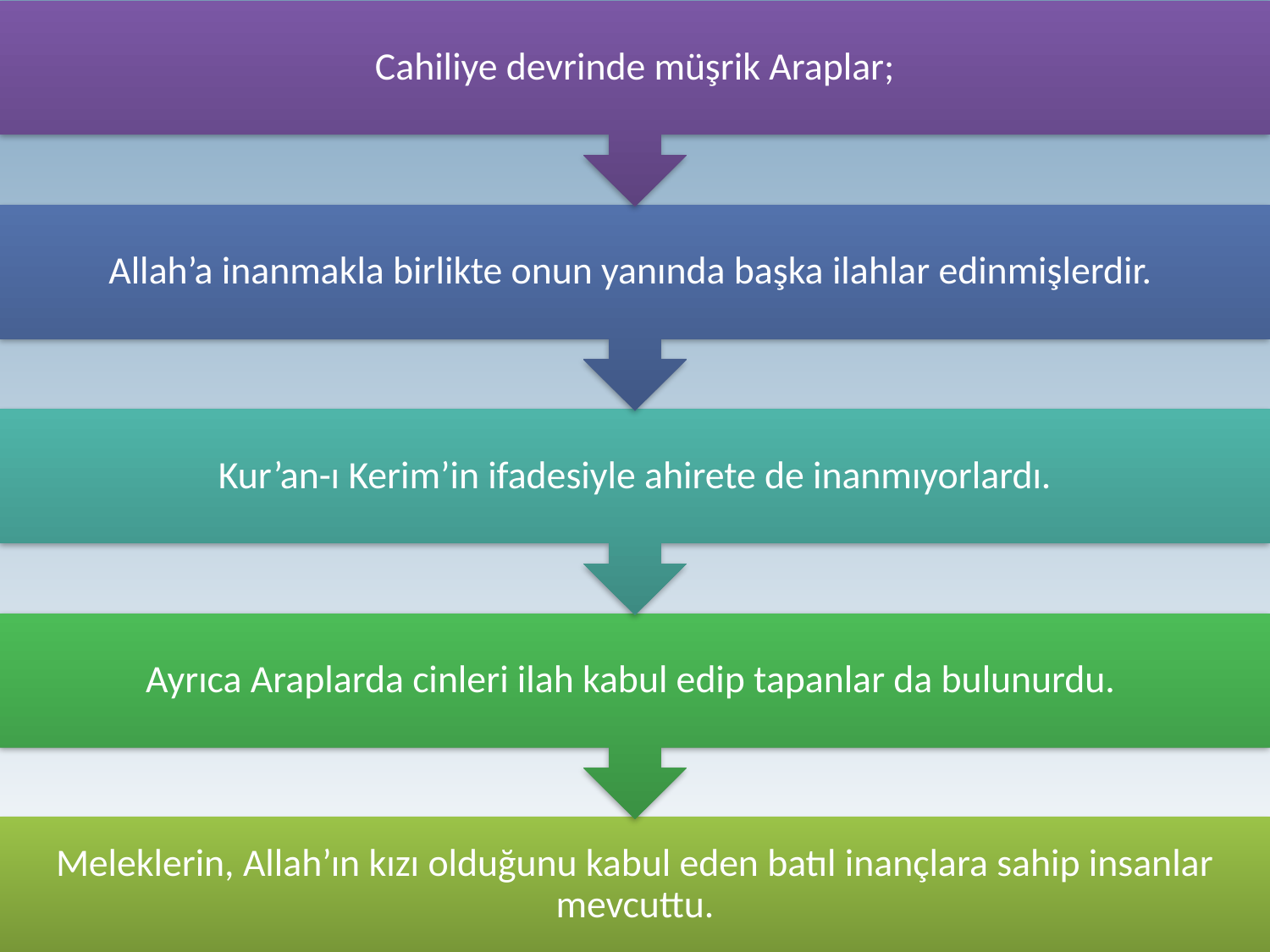

Meleklerin, Allah’ın kızı olduğunu kabul eden batıl inançlara sahip insanlar mevcuttu.
Ayrıca Araplarda cinleri ilah kabul edip tapanlar da bulunurdu.
Kur’an-ı Kerim’in ifadesiyle ahirete de inanmıyorlardı.
Allah’a inanmakla birlikte onun yanında başka ilahlar edinmişlerdir.
Cahiliye devrinde müşrik Araplar;